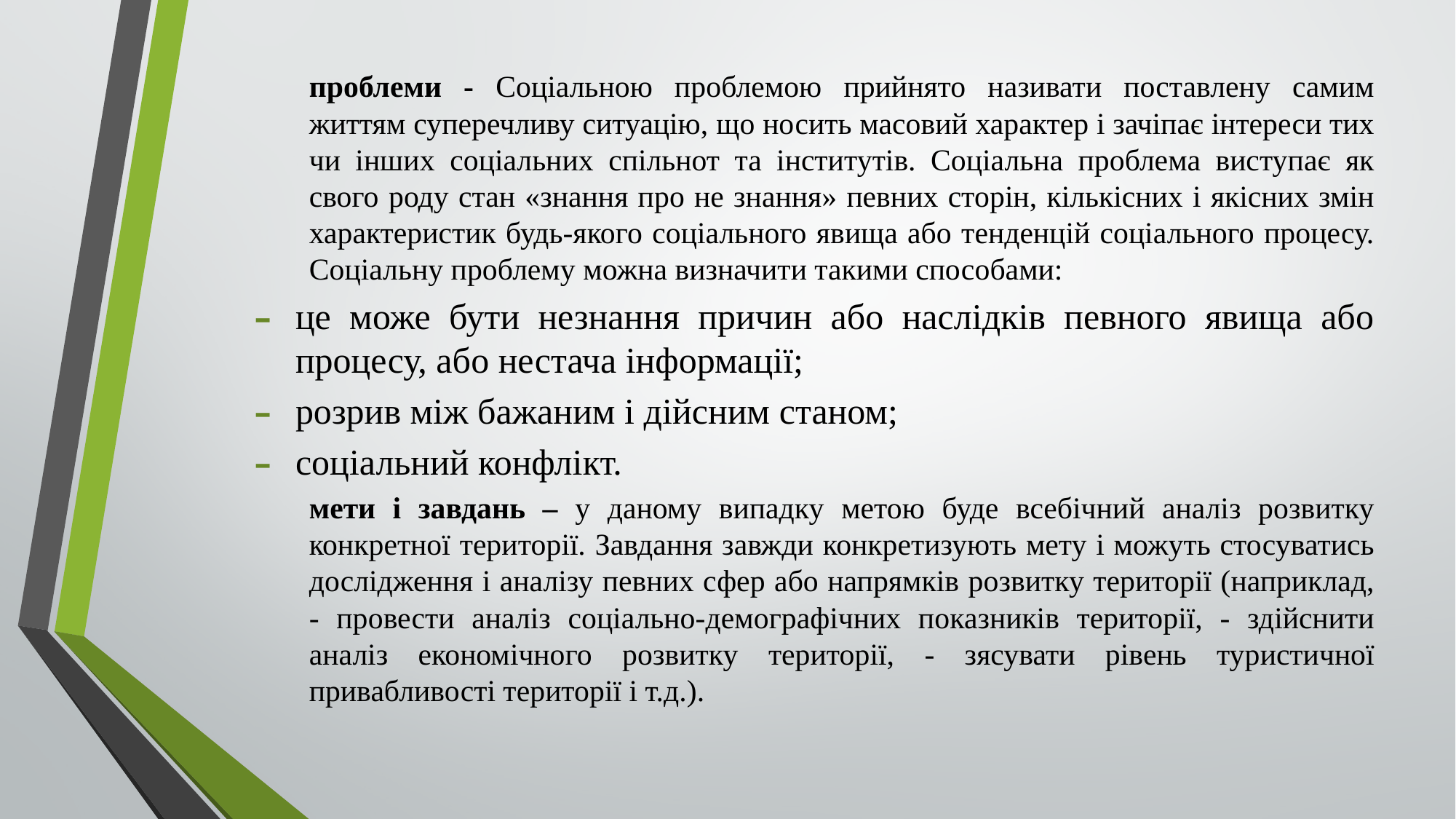

проблеми - Соціальною проблемою прийнято називати поставлену самим життям суперечливу ситуацію, що носить масовий характер і зачіпає інтереси тих чи інших соціальних спільнот та інститутів. Соціальна проблема виступає як свого роду стан «знання про не знання» певних сторін, кількісних і якісних змін характеристик будь-якого соціального явища або тенденцій соціального процесу. Соціальну проблему можна визначити такими способами:
це може бути незнання причин або наслідків певного явища або процесу, або нестача інформації;
розрив між бажаним і дійсним станом;
соціальний конфлікт.
мети і завдань – у даному випадку метою буде всебічний аналіз розвитку конкретної території. Завдання завжди конкретизують мету і можуть стосуватись дослідження і аналізу певних сфер або напрямків розвитку території (наприклад, - провести аналіз соціально-демографічних показників території, - здійснити аналіз економічного розвитку території, - зясувати рівень туристичної привабливості території і т.д.).